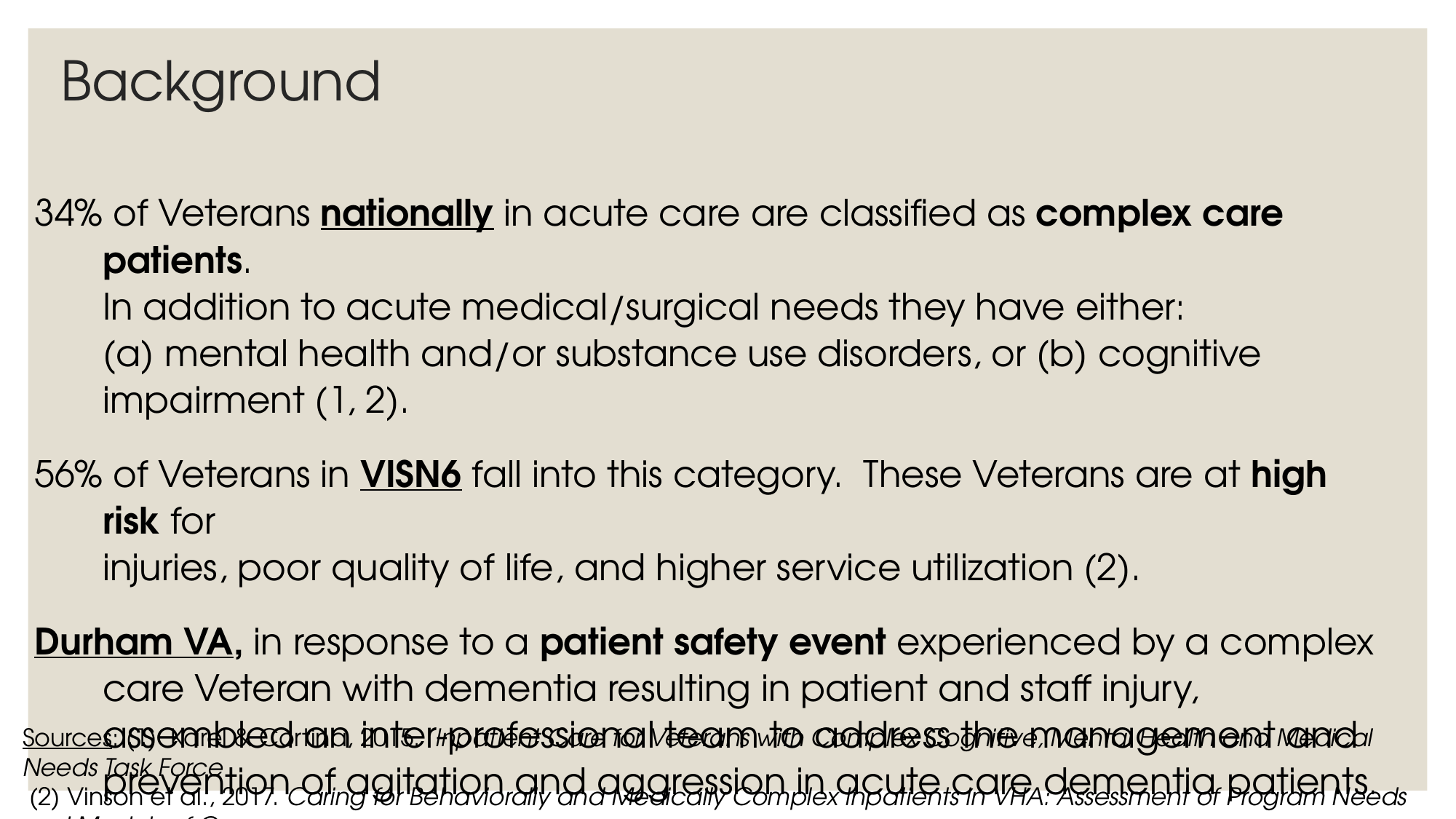

# Background
34% of Veterans nationally in acute care are classified as complex care patients.
In addition to acute medical/surgical needs they have either:
(a) mental health and/or substance use disorders, or (b) cognitive impairment (1, 2).
56% of Veterans in VISN6 fall into this category.  These Veterans are at high risk for
injuries, poor quality of life, and higher service utilization (2).
Durham VA, in response to a patient safety event experienced by a complex care Veteran with dementia resulting in patient and staff injury, assembled an inter-professional team to address the management and prevention of agitation and aggression in acute care dementia patients.
Sources: (1)  Karel & Cortina, 2015.  Inpatient Care for Veterans with Complex Cognitive, Mental Health and Medical Needs Task Force
 (2) Vinson et al., 2017. Caring for Behaviorally and Medically Complex Inpatients in VHA: Assessment of Program Needs and Models of Care